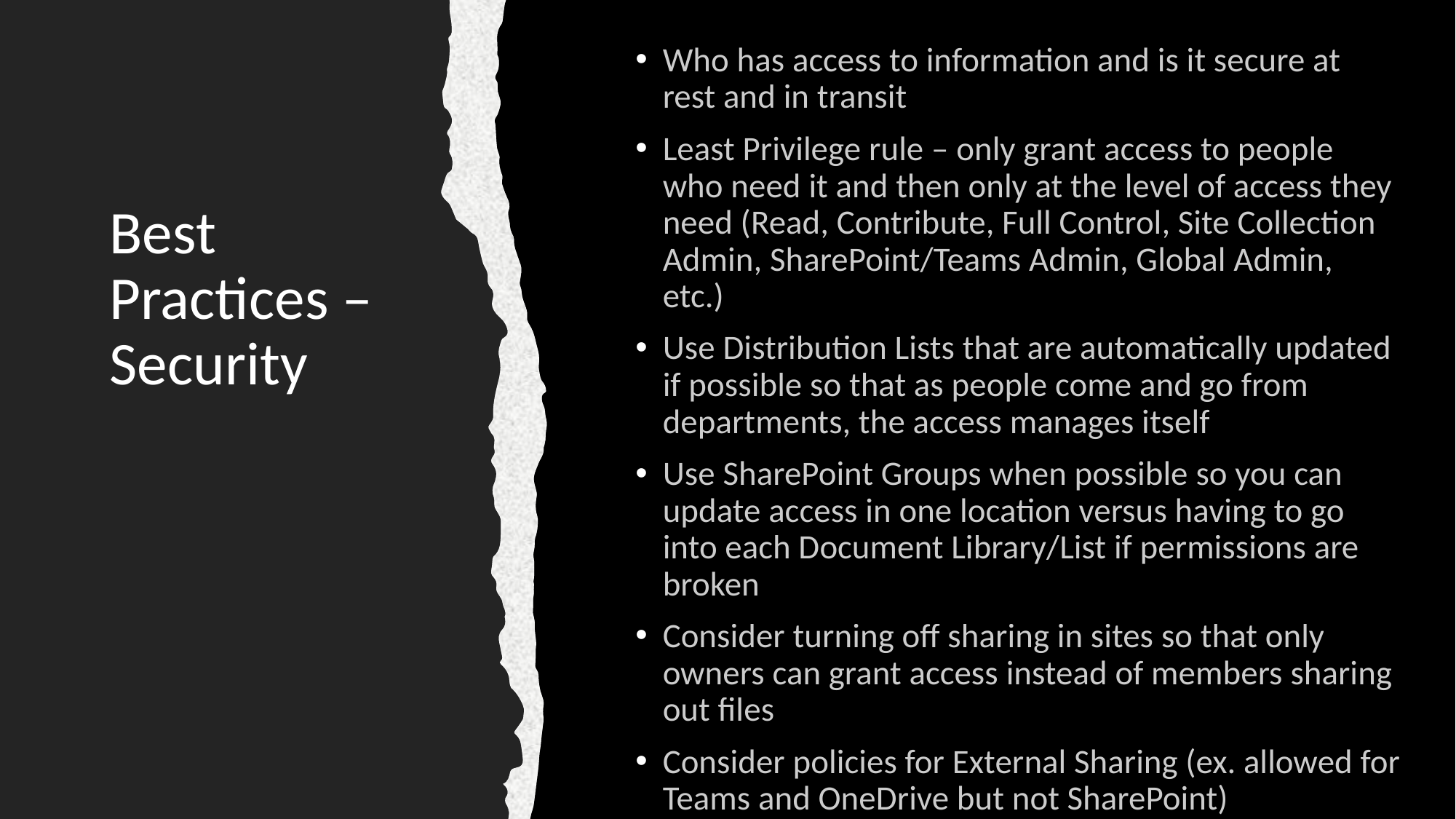

Who has access to information and is it secure at rest and in transit
Least Privilege rule – only grant access to people who need it and then only at the level of access they need (Read, Contribute, Full Control, Site Collection Admin, SharePoint/Teams Admin, Global Admin, etc.)
Use Distribution Lists that are automatically updated if possible so that as people come and go from departments, the access manages itself
Use SharePoint Groups when possible so you can update access in one location versus having to go into each Document Library/List if permissions are broken
Consider turning off sharing in sites so that only owners can grant access instead of members sharing out files
Consider policies for External Sharing (ex. allowed for Teams and OneDrive but not SharePoint)
# Best Practices – Security